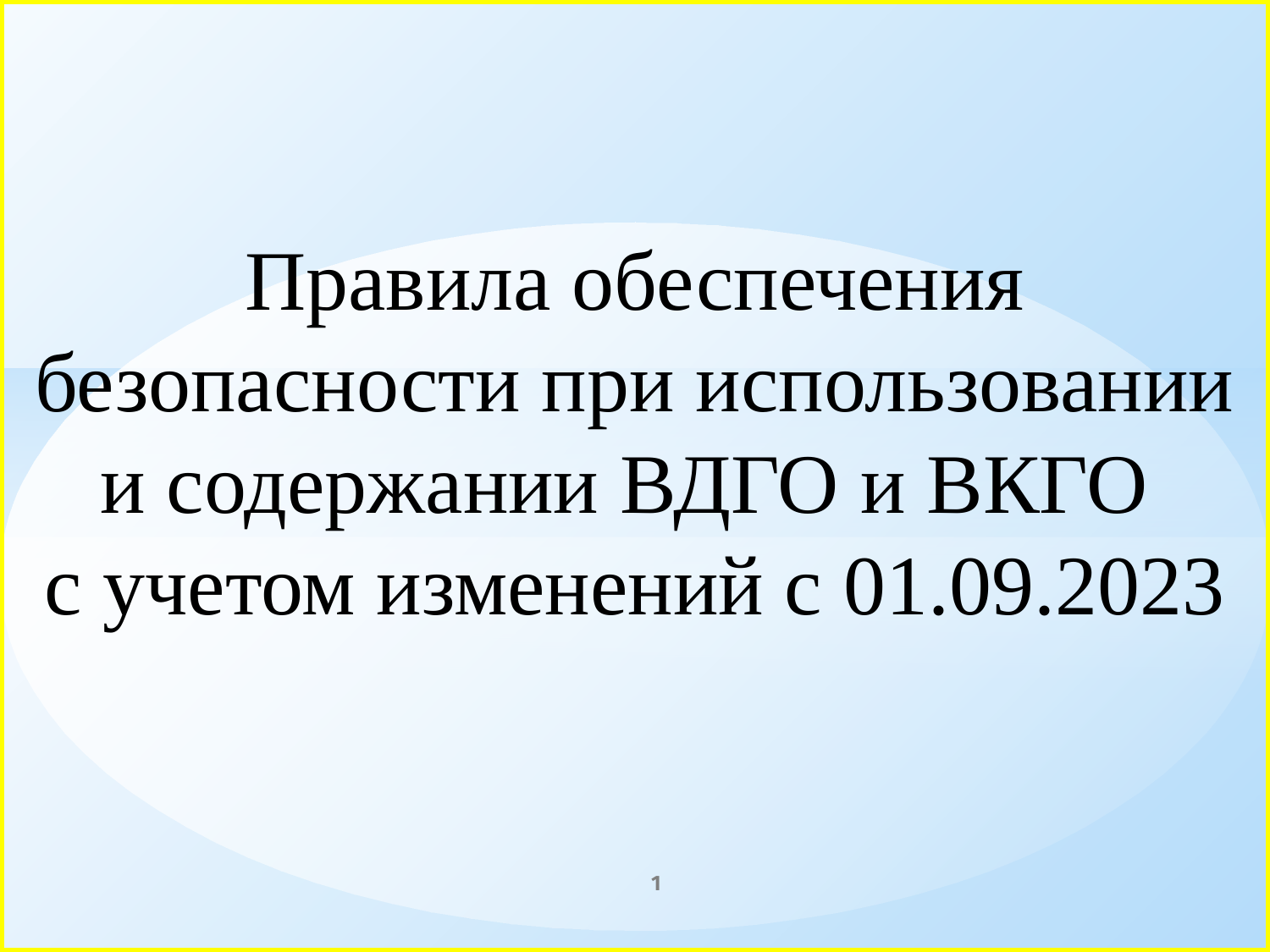

# Правила обеспечения безопасности при использовании и содержании ВДГО и ВКГО с учетом изменений с 01.09.2023

1